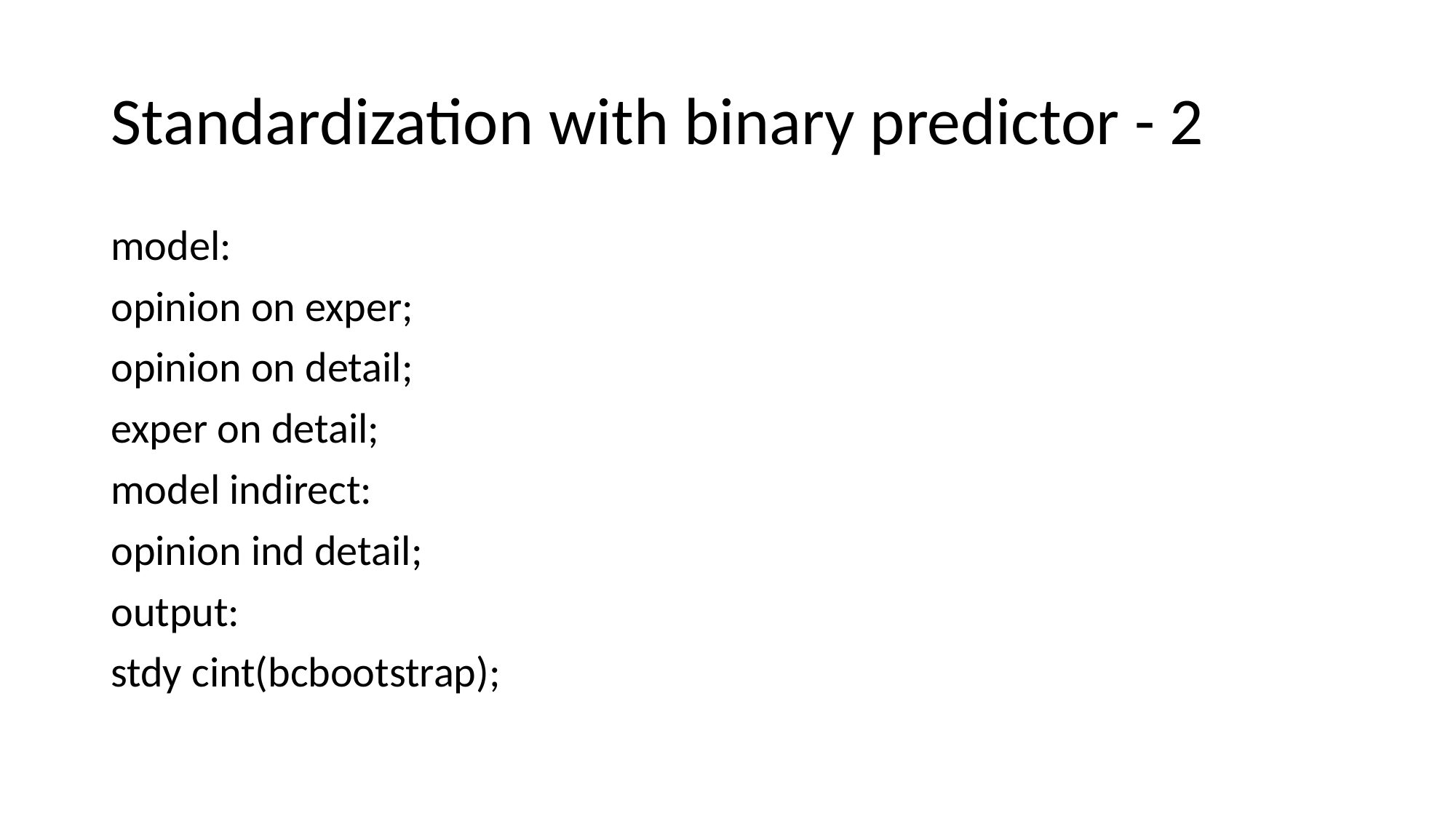

# Standardization with binary predictor - 2
model:
opinion on exper;
opinion on detail;
exper on detail;
model indirect:
opinion ind detail;
output:
stdy cint(bcbootstrap);